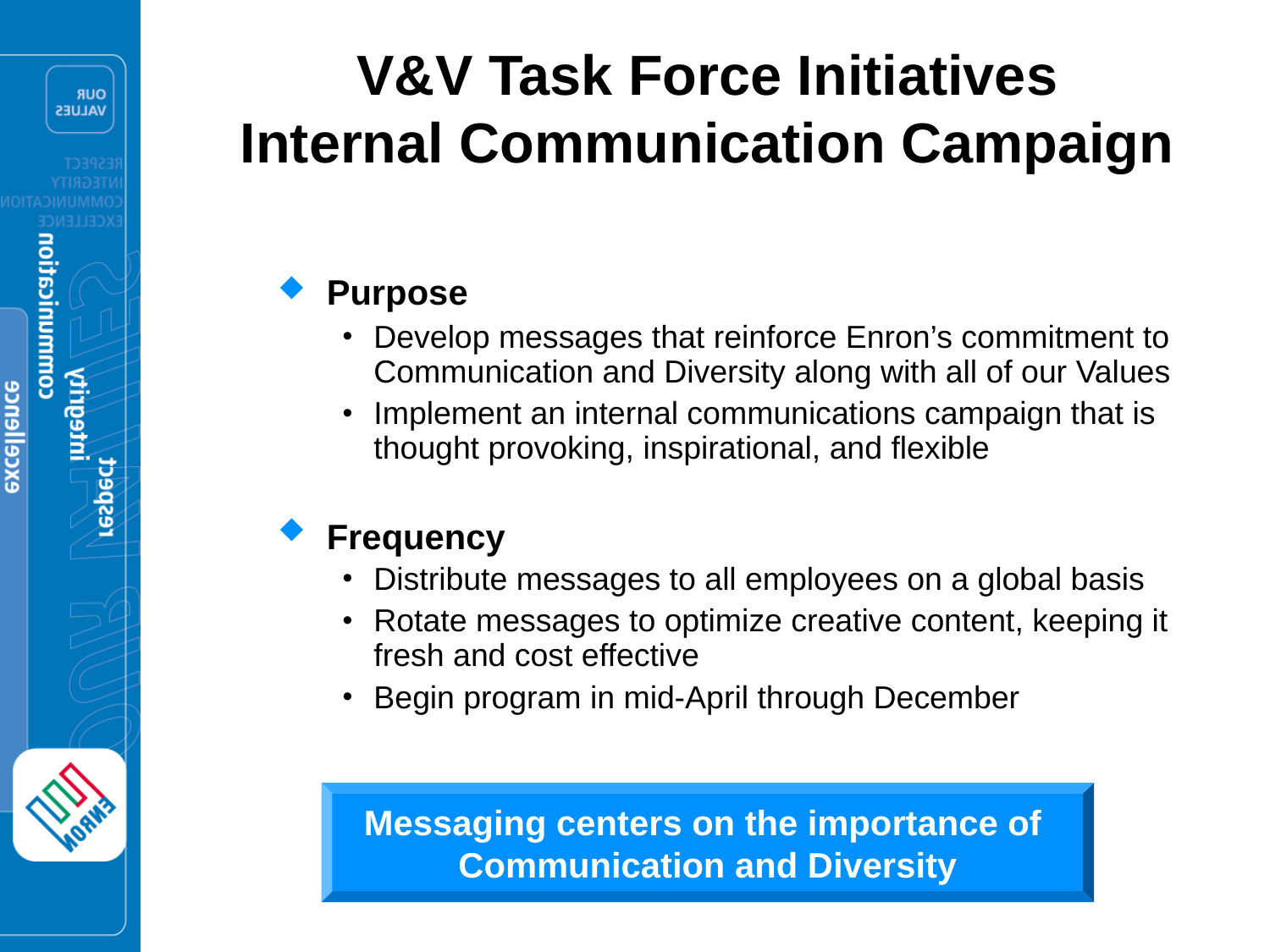

V&V Task Force Initiatives
Internal Communication Campaign
Purpose
Develop messages that reinforce Enron’s commitment to Communication and Diversity along with all of our Values
Implement an internal communications campaign that is thought provoking, inspirational, and flexible

Frequency
Distribute messages to all employees on a global basis
Rotate messages to optimize creative content, keeping it fresh and cost effective
Begin program in mid-April through December
Messaging centers on the importance of
Communication and Diversity